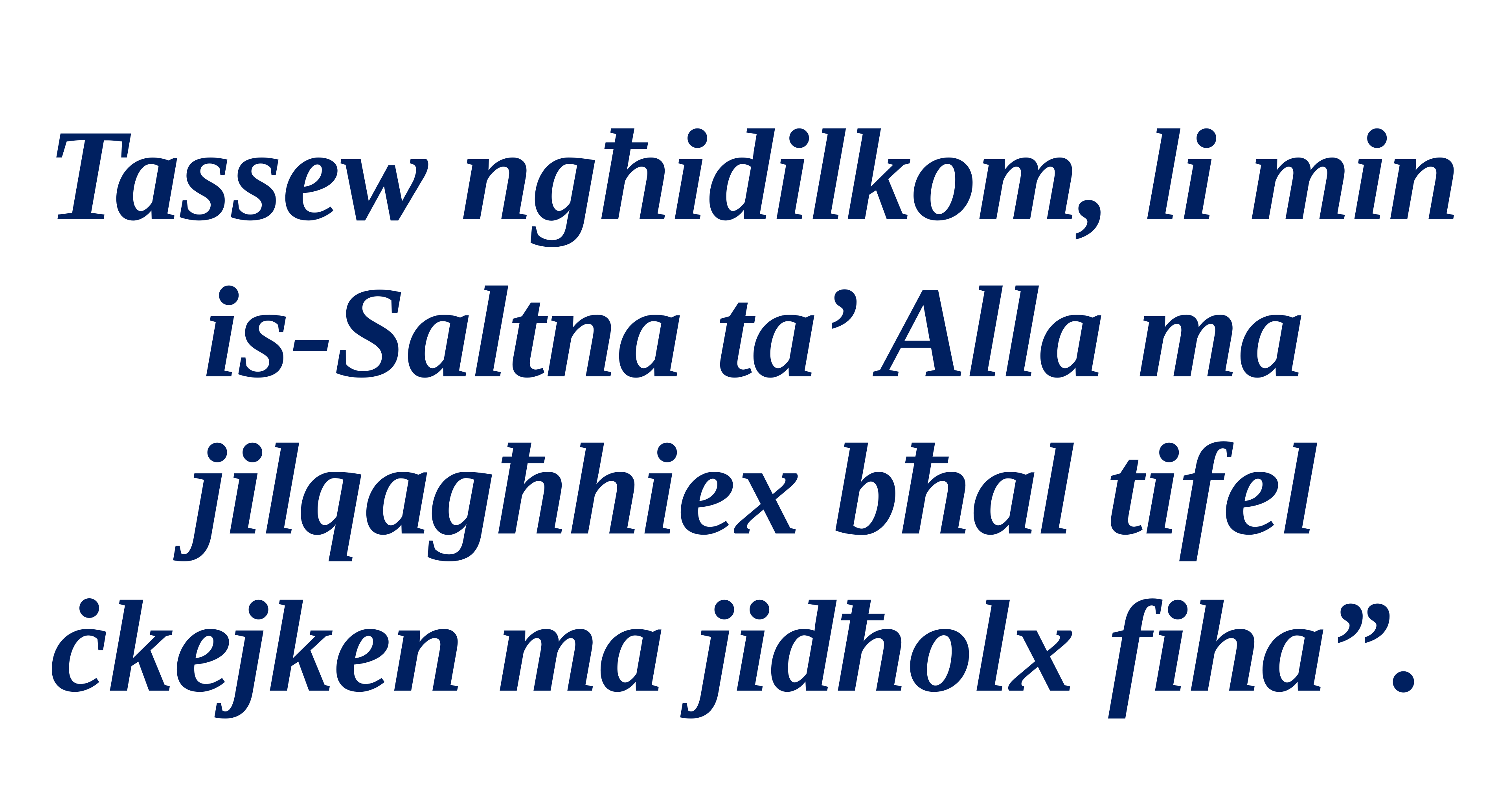

Tassew ngħidilkom, li min is-Saltna ta’ Alla ma jilqagħhiex bħal tifel ċkejken ma jidħolx fiha”.